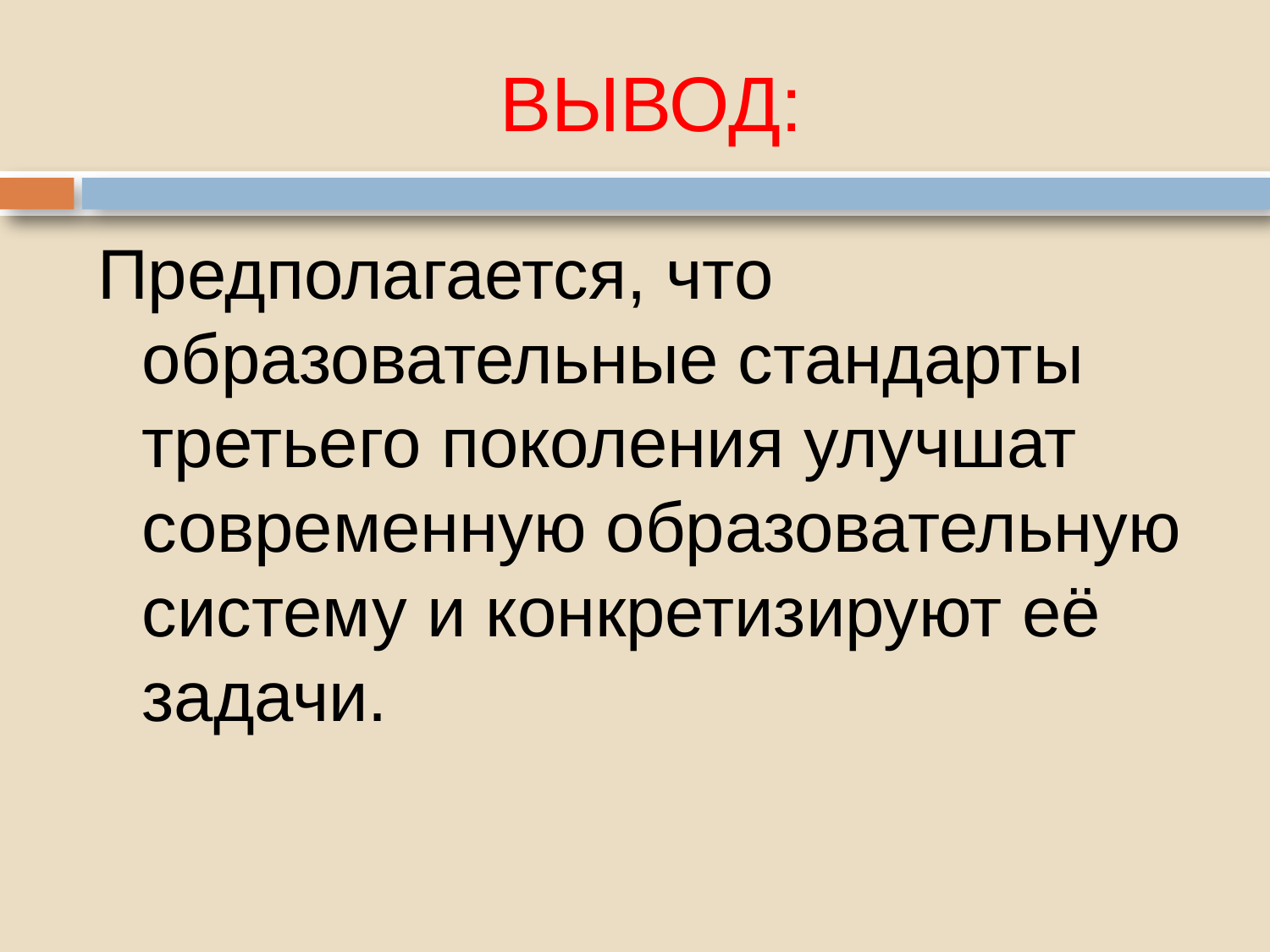

# ВЫВОД:
Предполагается, что образовательные стандарты третьего поколения улучшат современную образовательную систему и конкретизируют её задачи.